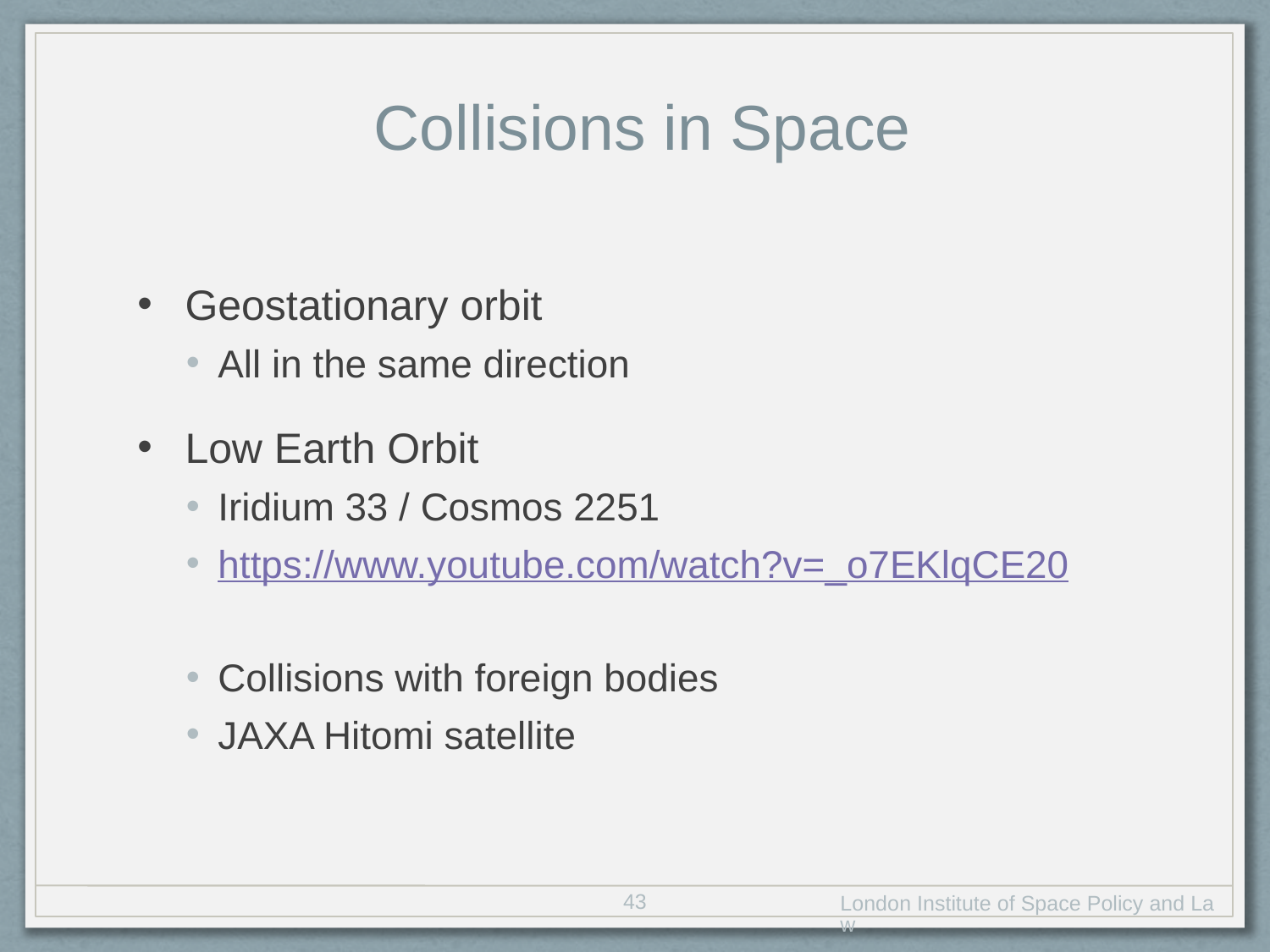

Collisions in Space
Geostationary orbit
All in the same direction
Low Earth Orbit
Iridium 33 / Cosmos 2251
https://www.youtube.com/watch?v=_o7EKlqCE20

Collisions with foreign bodies
JAXA Hitomi satellite

43
London Institute of Space Policy and Law